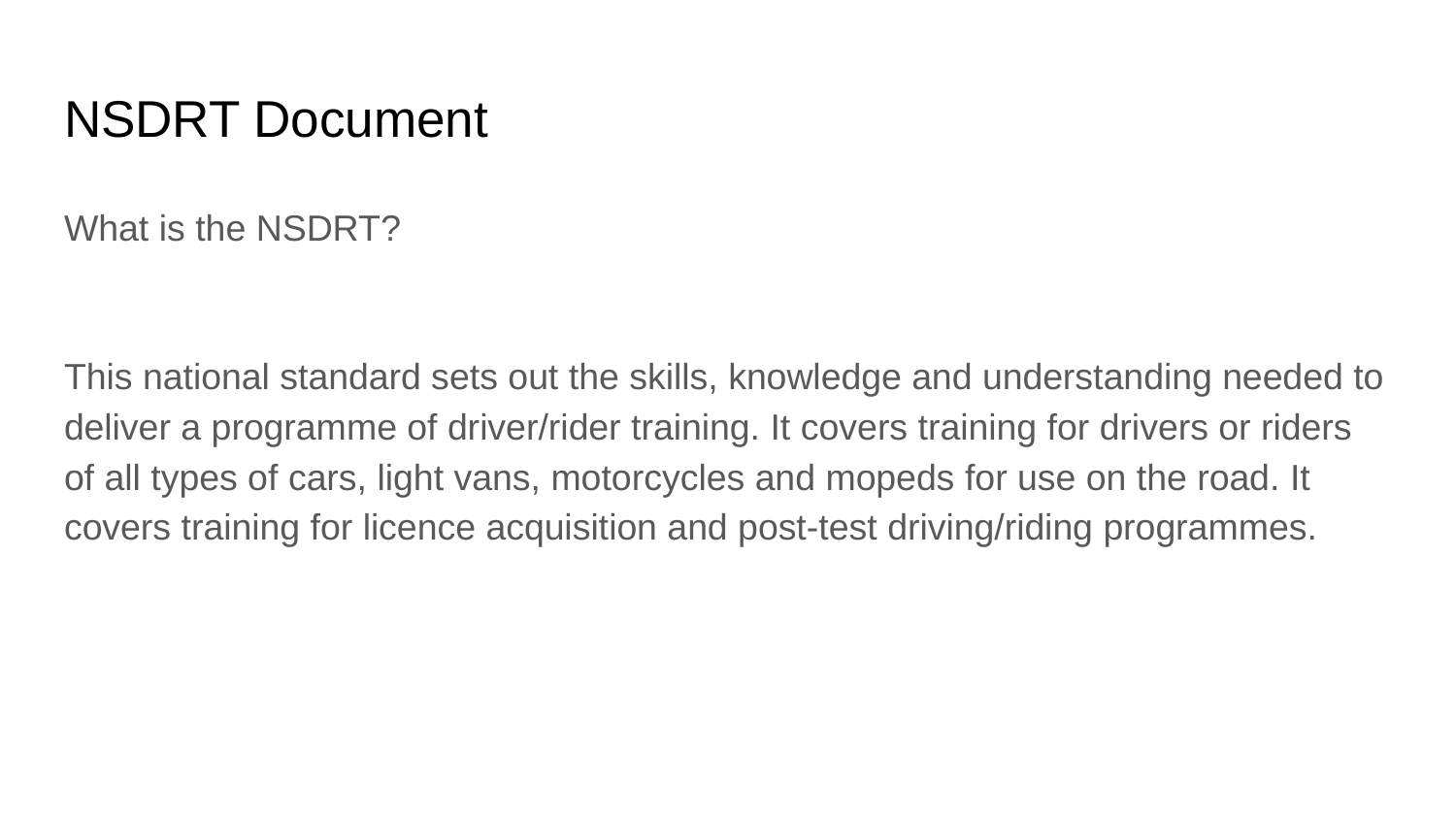

# NSDRT Document
What is the NSDRT?

This national standard sets out the skills, knowledge and understanding needed to deliver a programme of driver/rider training. It covers training for drivers or riders of all types of cars, light vans, motorcycles and mopeds for use on the road. It covers training for licence acquisition and post-test driving/riding programmes.